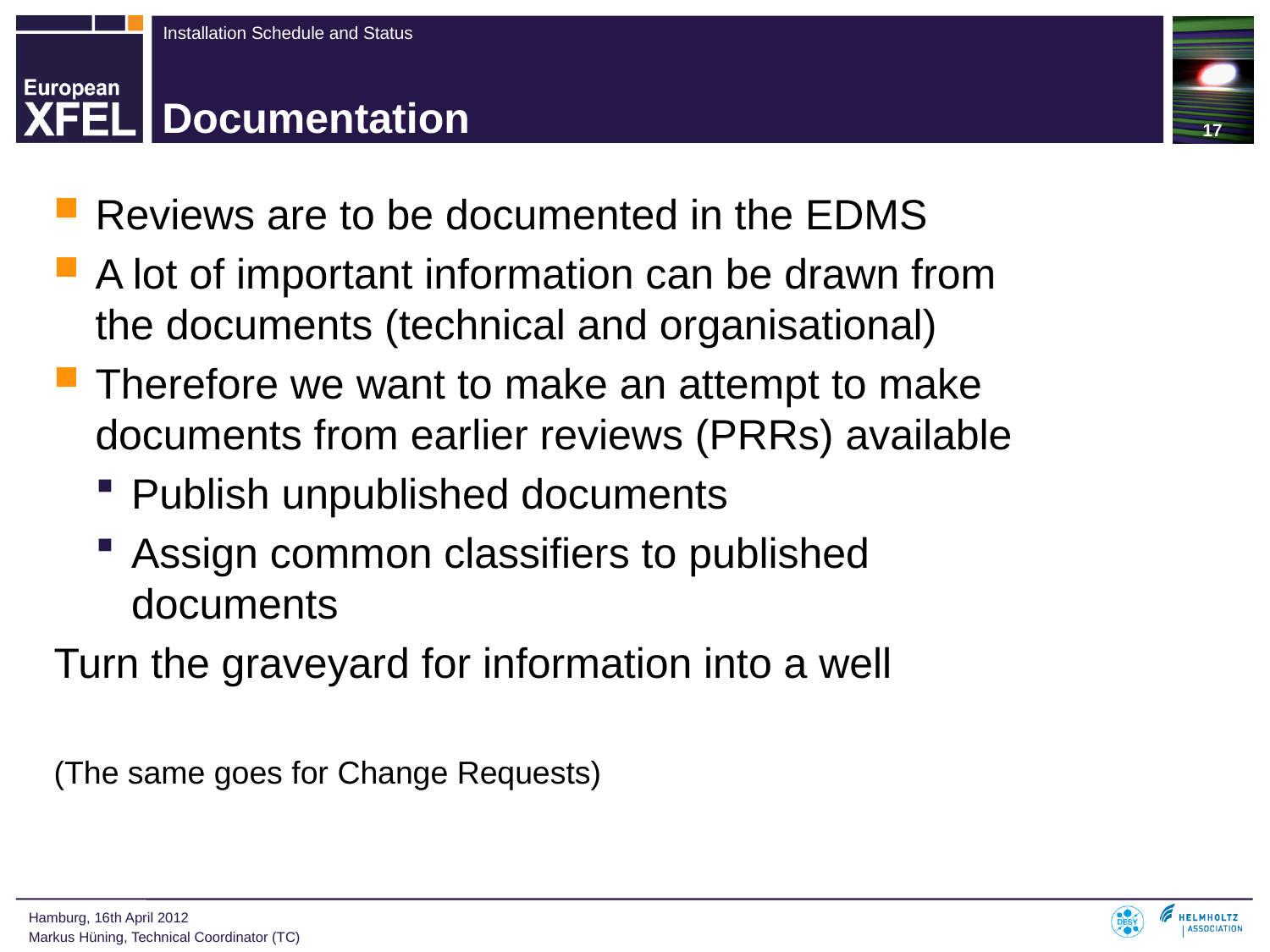

17
# Documentation
Reviews are to be documented in the EDMS
A lot of important information can be drawn from the documents (technical and organisational)
Therefore we want to make an attempt to make documents from earlier reviews (PRRs) available
Publish unpublished documents
Assign common classifiers to published documents
Turn the graveyard for information into a well

(The same goes for Change Requests)